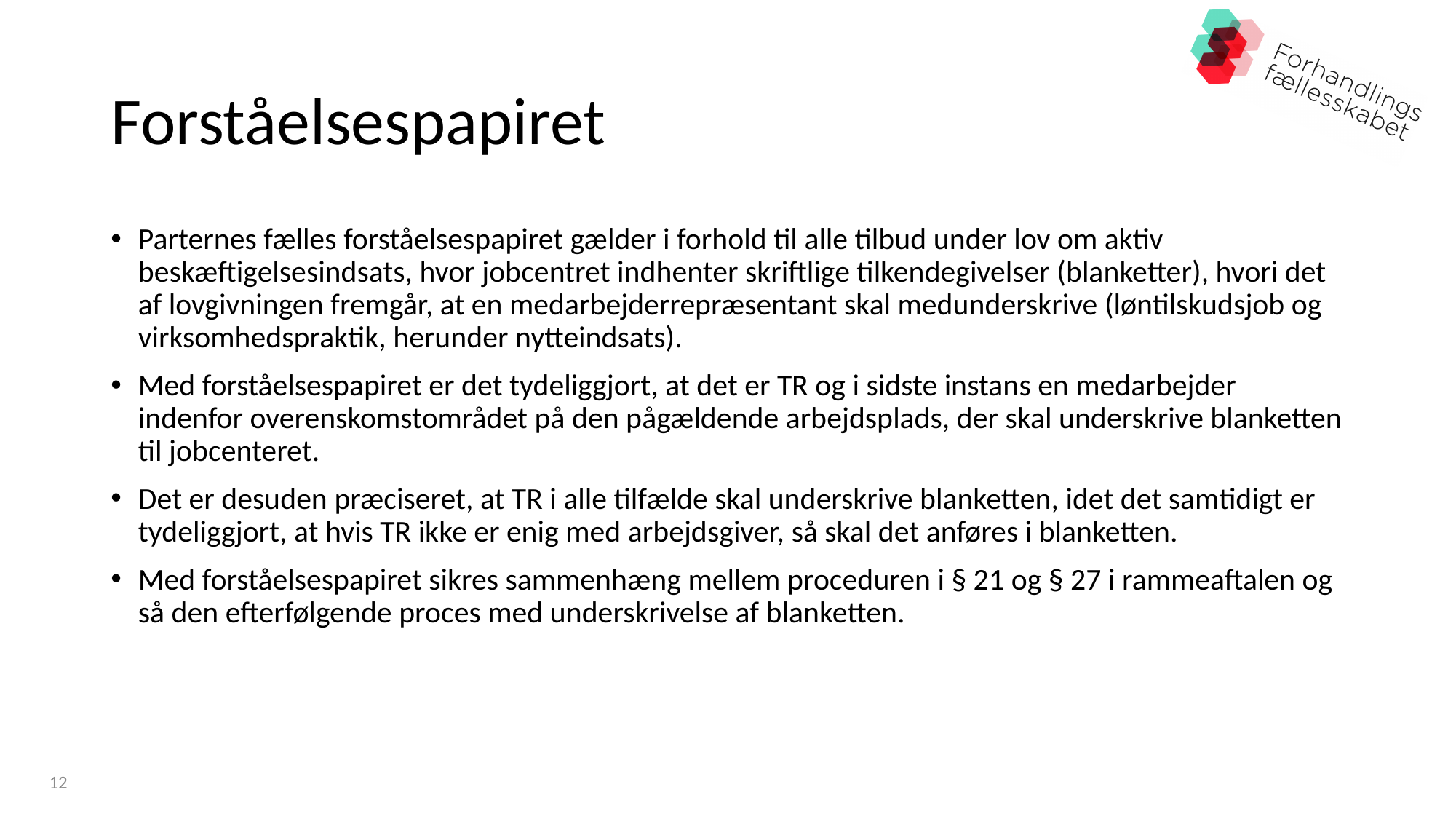

# Forståelsespapiret
Parternes fælles forståelsespapiret gælder i forhold til alle tilbud under lov om aktiv beskæftigelsesindsats, hvor jobcentret indhenter skriftlige tilkendegivelser (blanketter), hvori det af lovgivningen fremgår, at en medarbejderrepræsentant skal medunderskrive (løntilskudsjob og virksomhedspraktik, herunder nytteindsats).
Med forståelsespapiret er det tydeliggjort, at det er TR og i sidste instans en medarbejder indenfor overenskomstområdet på den pågældende arbejdsplads, der skal underskrive blanketten til jobcenteret.
Det er desuden præciseret, at TR i alle tilfælde skal underskrive blanketten, idet det samtidigt er tydeliggjort, at hvis TR ikke er enig med arbejdsgiver, så skal det anføres i blanketten.
Med forståelsespapiret sikres sammenhæng mellem proceduren i § 21 og § 27 i rammeaftalen og så den efterfølgende proces med underskrivelse af blanketten.
12